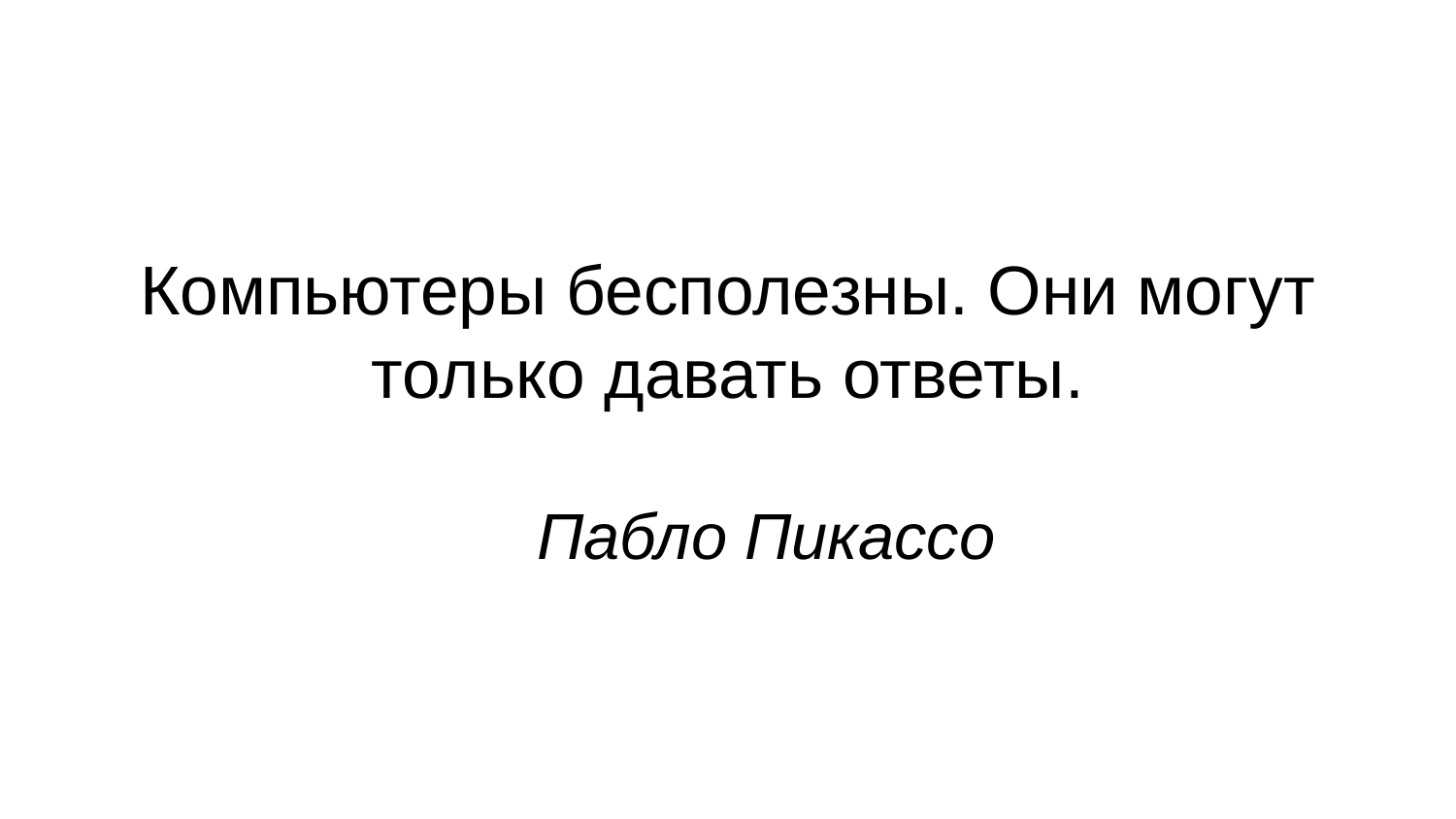

# Компьютеры бесполезны. Они могут только давать ответы.

Пабло Пикассо